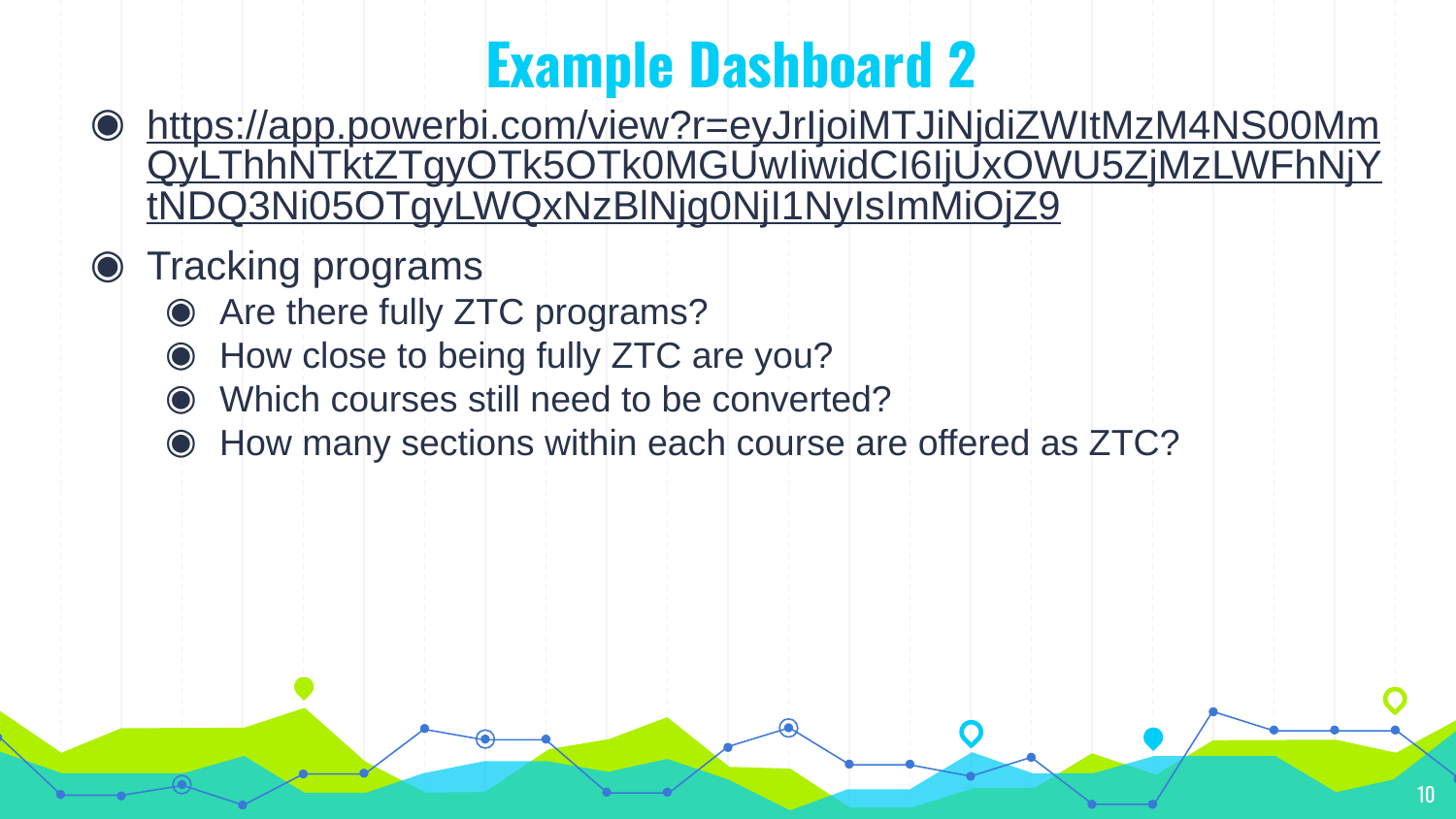

# Example Dashboard 2
https://app.powerbi.com/view?r=eyJrIjoiMTJiNjdiZWItMzM4NS00MmQyLThhNTktZTgyOTk5OTk0MGUwIiwidCI6IjUxOWU5ZjMzLWFhNjYtNDQ3Ni05OTgyLWQxNzBlNjg0NjI1NyIsImMiOjZ9
Tracking programs
Are there fully ZTC programs?
How close to being fully ZTC are you?
Which courses still need to be converted?
How many sections within each course are offered as ZTC?
10